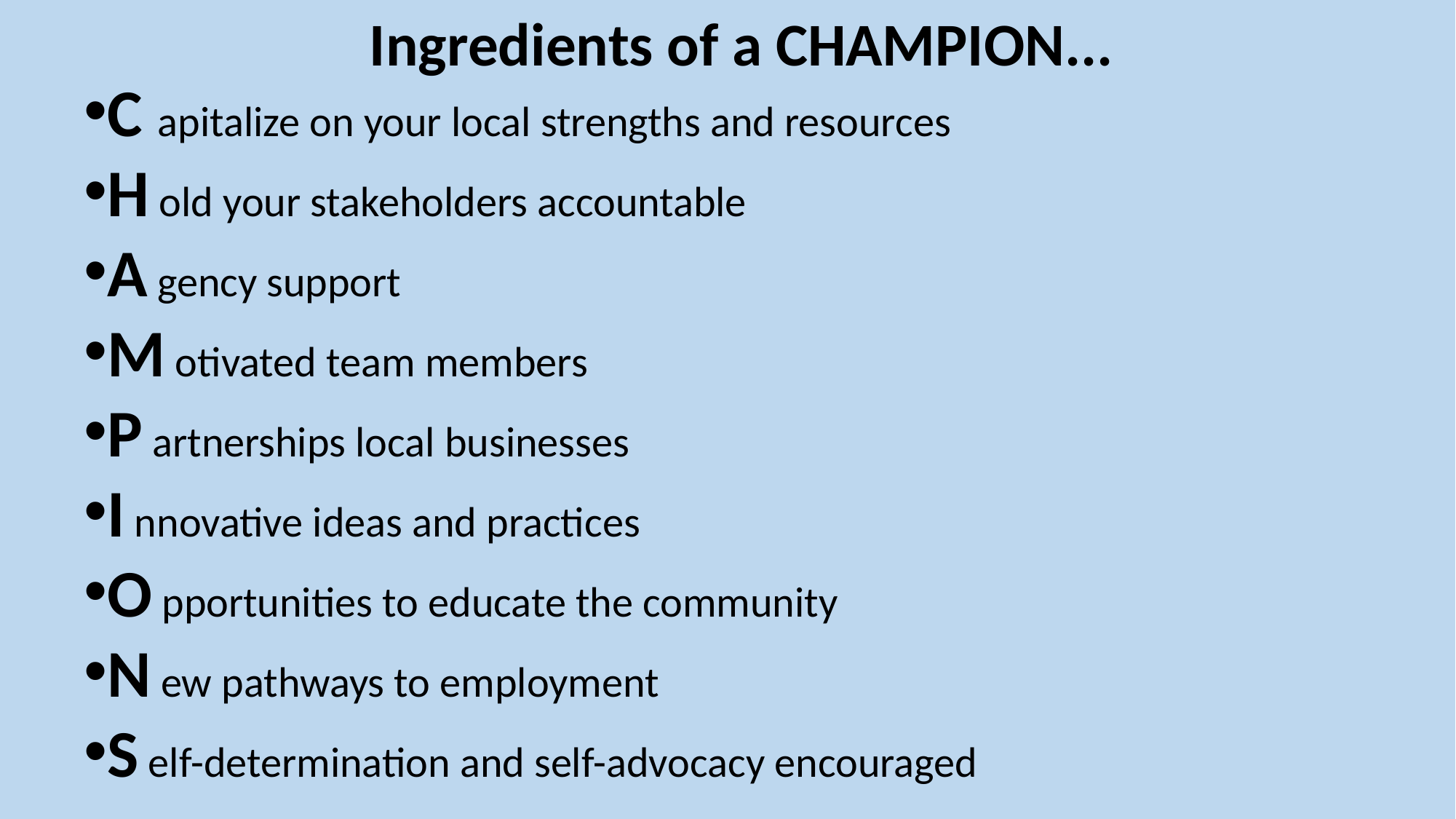

Ingredients of a CHAMPION...​
C apitalize on your local strengths and resources​
H old your stakeholders accountable​
A gency support​
M otivated team members​
P artnerships local businesses​
I nnovative ideas and practices​
O pportunities to educate the community​
N ew pathways to employment​
S elf-determination and self-advocacy encouraged​